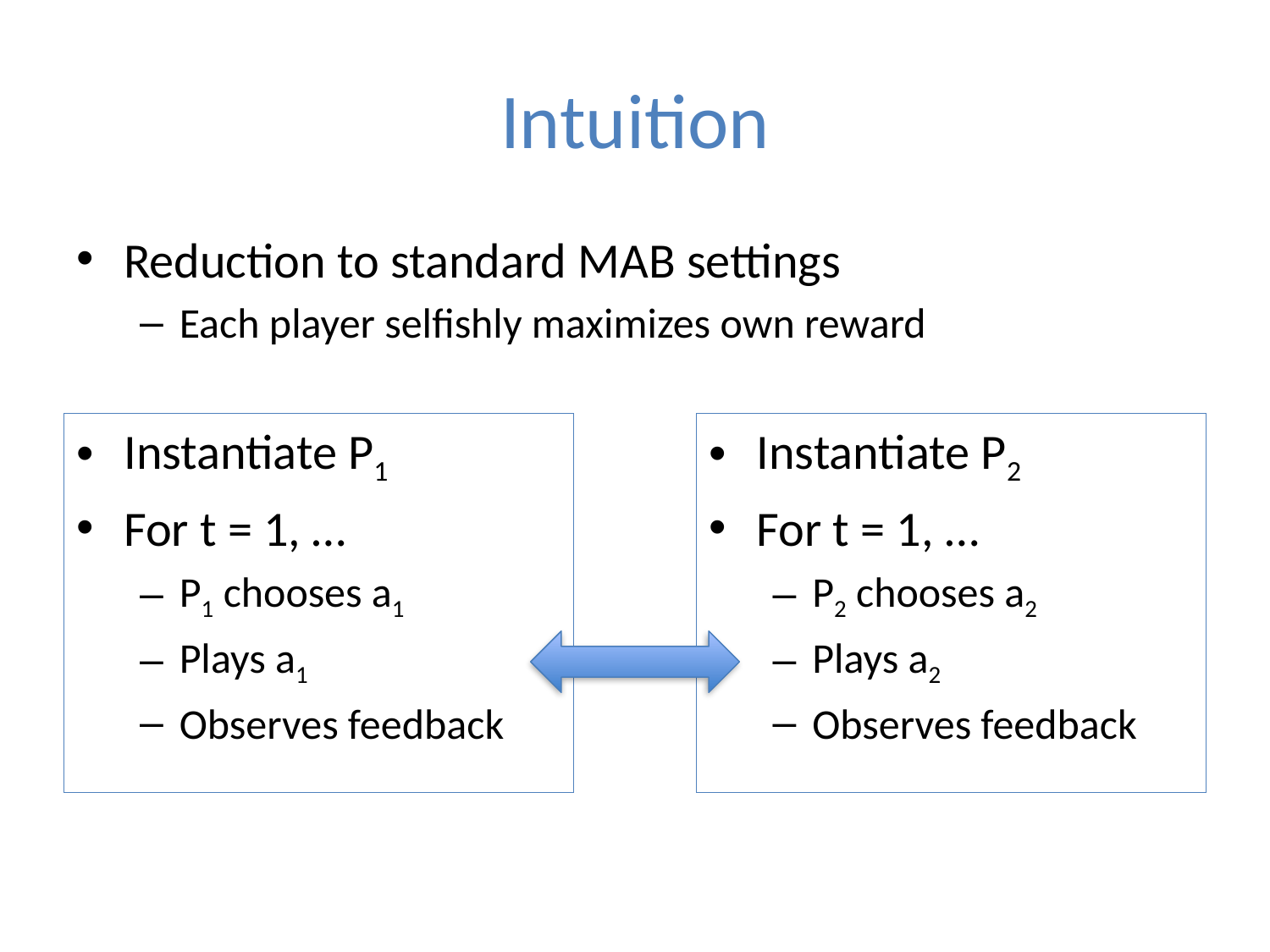

# Intuition
Reduction to standard MAB settings
Each player selfishly maximizes own reward
Instantiate P1
For t = 1, …
P1 chooses a1
Plays a1
Observes feedback
Instantiate P2
For t = 1, …
P2 chooses a2
Plays a2
Observes feedback